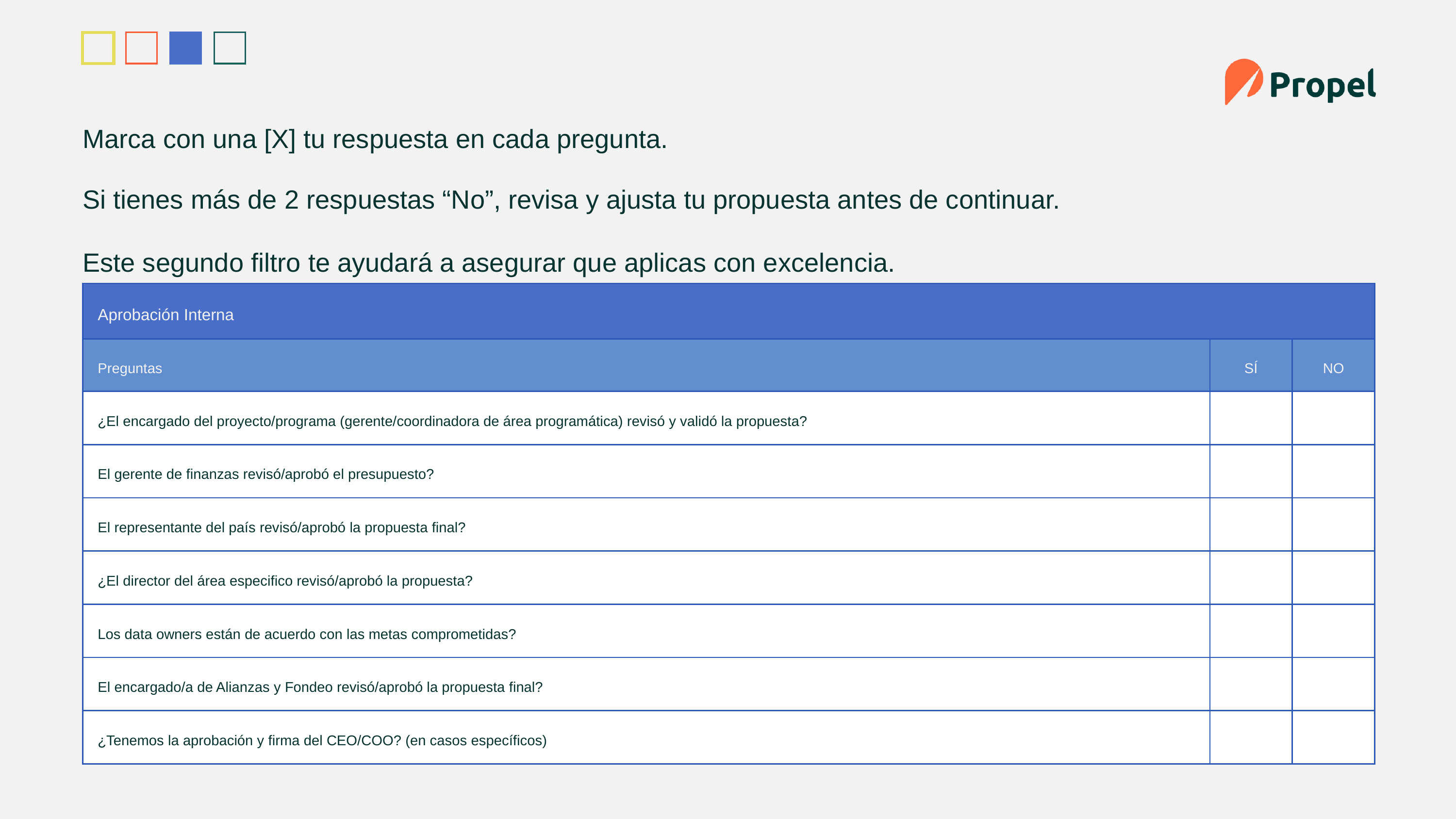

3

Marca con una [X] tu respuesta en cada pregunta.

Si tienes más de 2 respuestas “No”, revisa y ajusta tu propuesta antes de continuar.

Este segundo filtro te ayudará a asegurar que aplicas con excelencia.
| Aprobación Interna |  |  |
| --- | --- | --- |
| Preguntas | SÍ | NO |
| ¿El encargado del proyecto/programa (gerente/coordinadora de área programática) revisó y validó la propuesta? |  |  |
| El gerente de finanzas revisó/aprobó el presupuesto? |  |  |
| El representante del país revisó/aprobó la propuesta final? |  |  |
| ¿El director del área especifico revisó/aprobó la propuesta? |  |  |
| Los data owners están de acuerdo con las metas comprometidas? |  |  |
| El encargado/a de Alianzas y Fondeo revisó/aprobó la propuesta final? |  |  |
| ¿Tenemos la aprobación y firma del CEO/COO? (en casos específicos) |  |  |